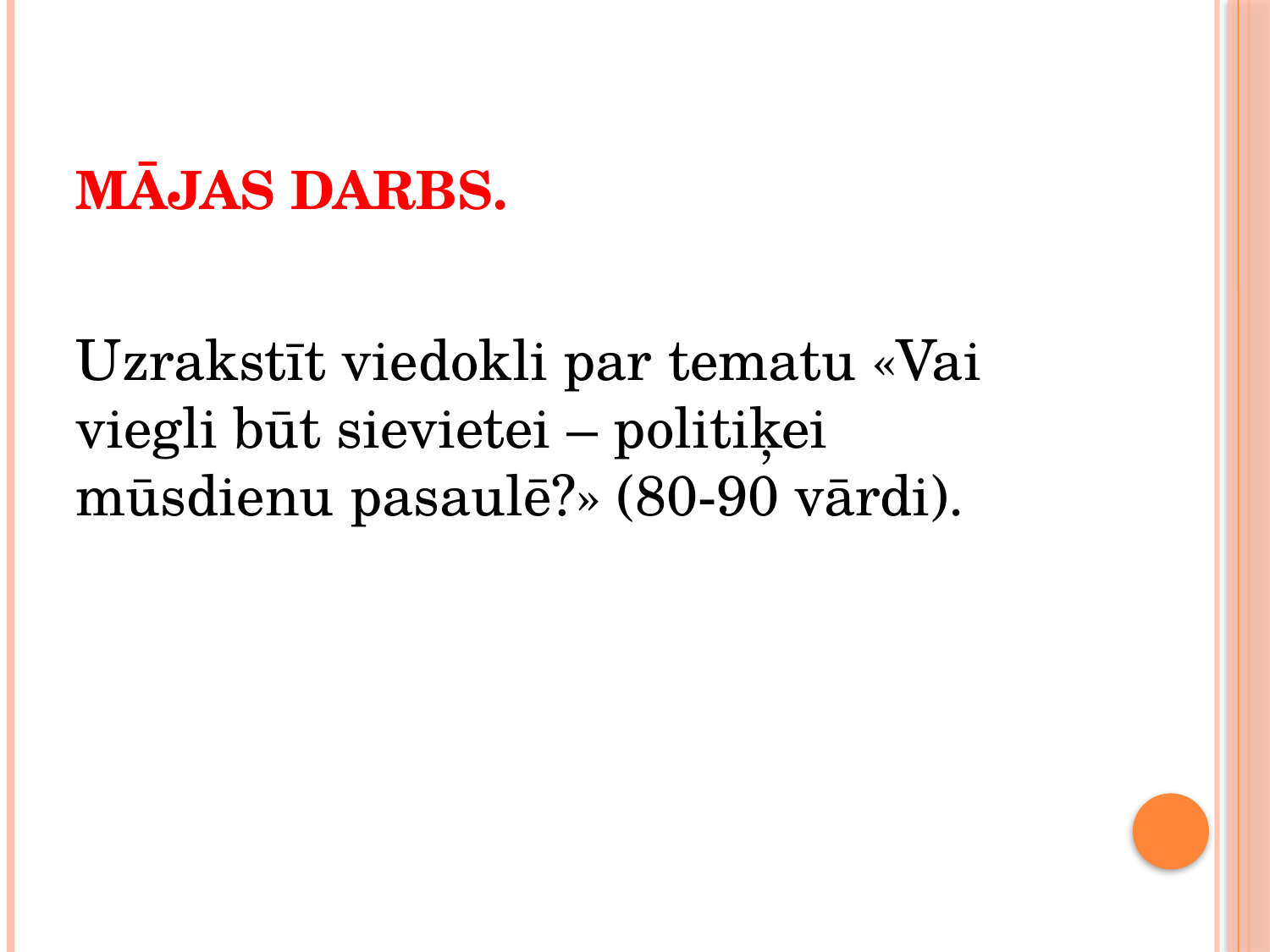

# Mājas darbs.
Uzrakstīt viedokli par tematu «Vai viegli būt sievietei – politiķei mūsdienu pasaulē?» (80-90 vārdi).